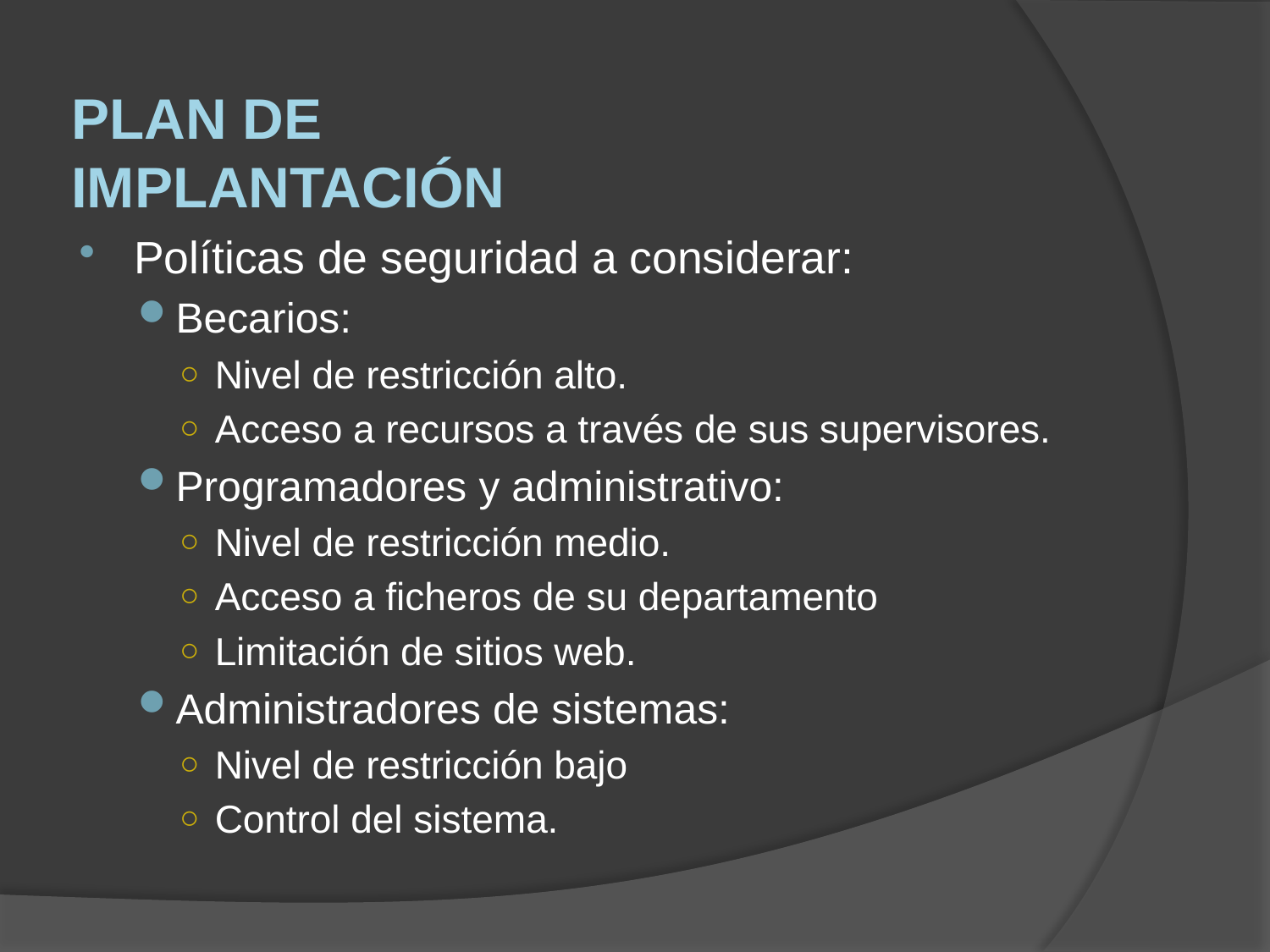

Plan de
implantación
Políticas de seguridad a considerar:
Becarios:
Nivel de restricción alto.
Acceso a recursos a través de sus supervisores.
Programadores y administrativo:
Nivel de restricción medio.
Acceso a ficheros de su departamento
Limitación de sitios web.
Administradores de sistemas:
Nivel de restricción bajo
Control del sistema.